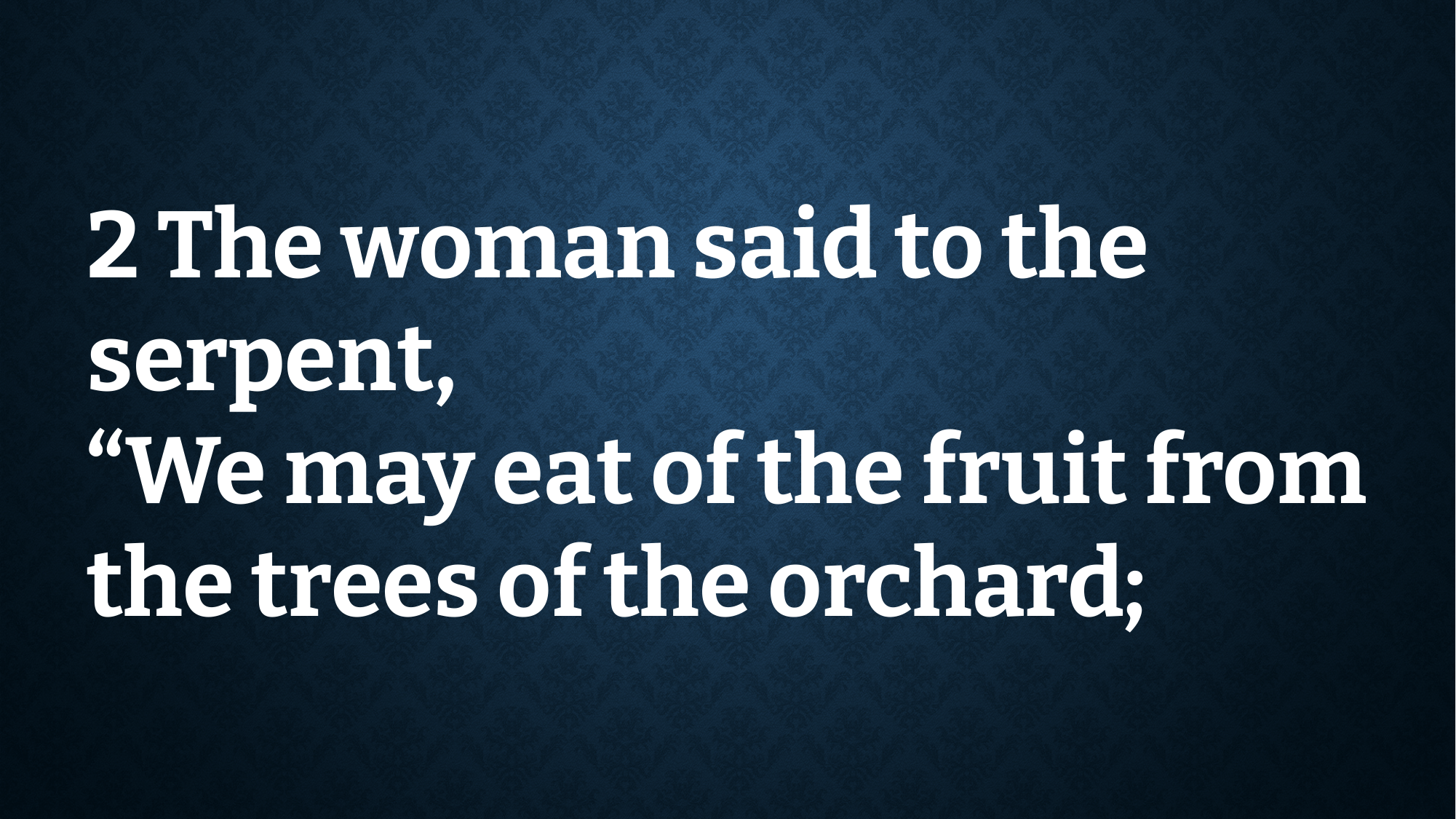

2 The woman said to the serpent,
“We may eat of the fruit from the trees of the orchard;